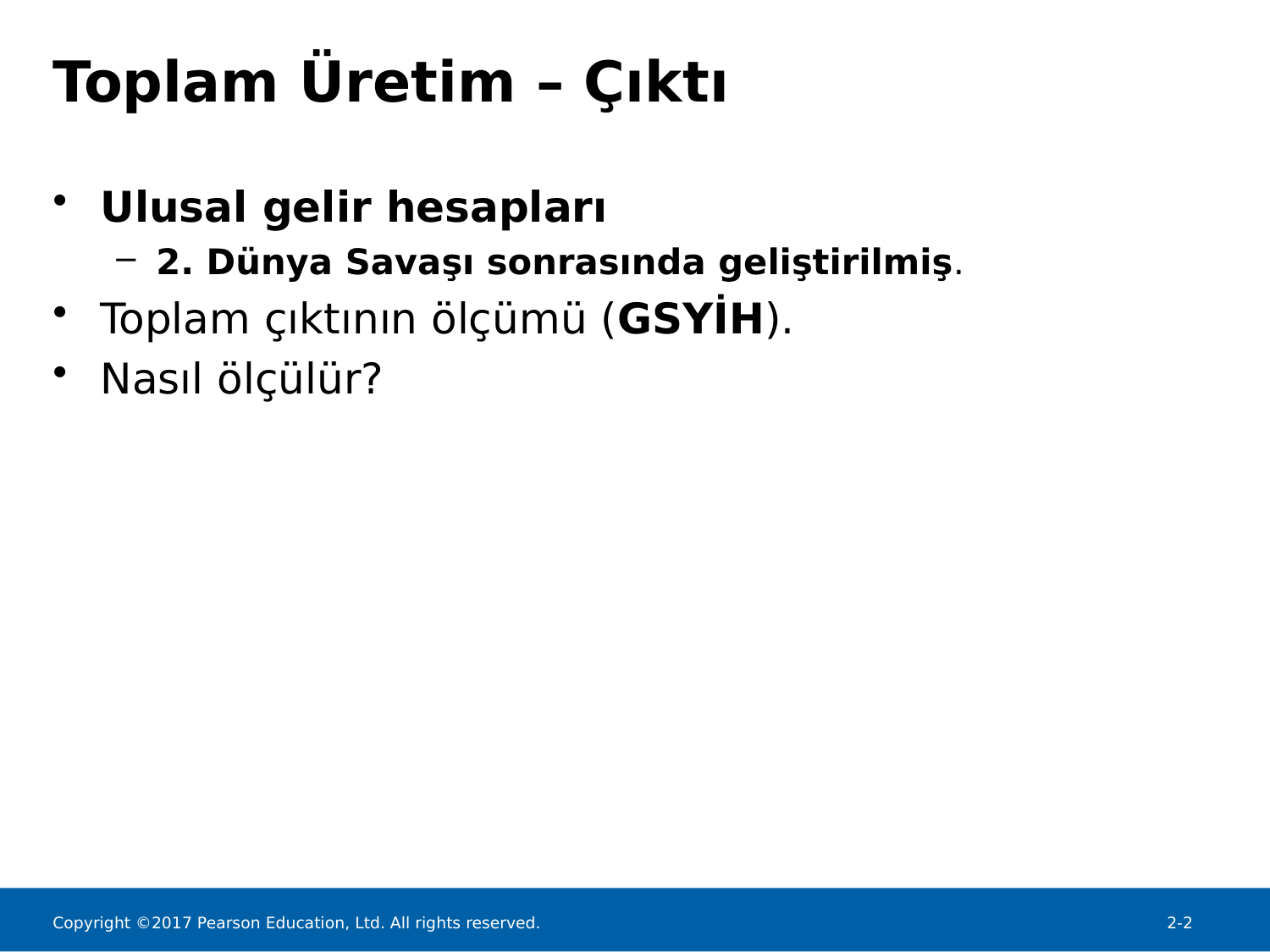

# Toplam Üretim – Çıktı
Ulusal gelir hesapları
2. Dünya Savaşı sonrasında geliştirilmiş.
Toplam çıktının ölçümü (GSYİH).
Nasıl ölçülür?